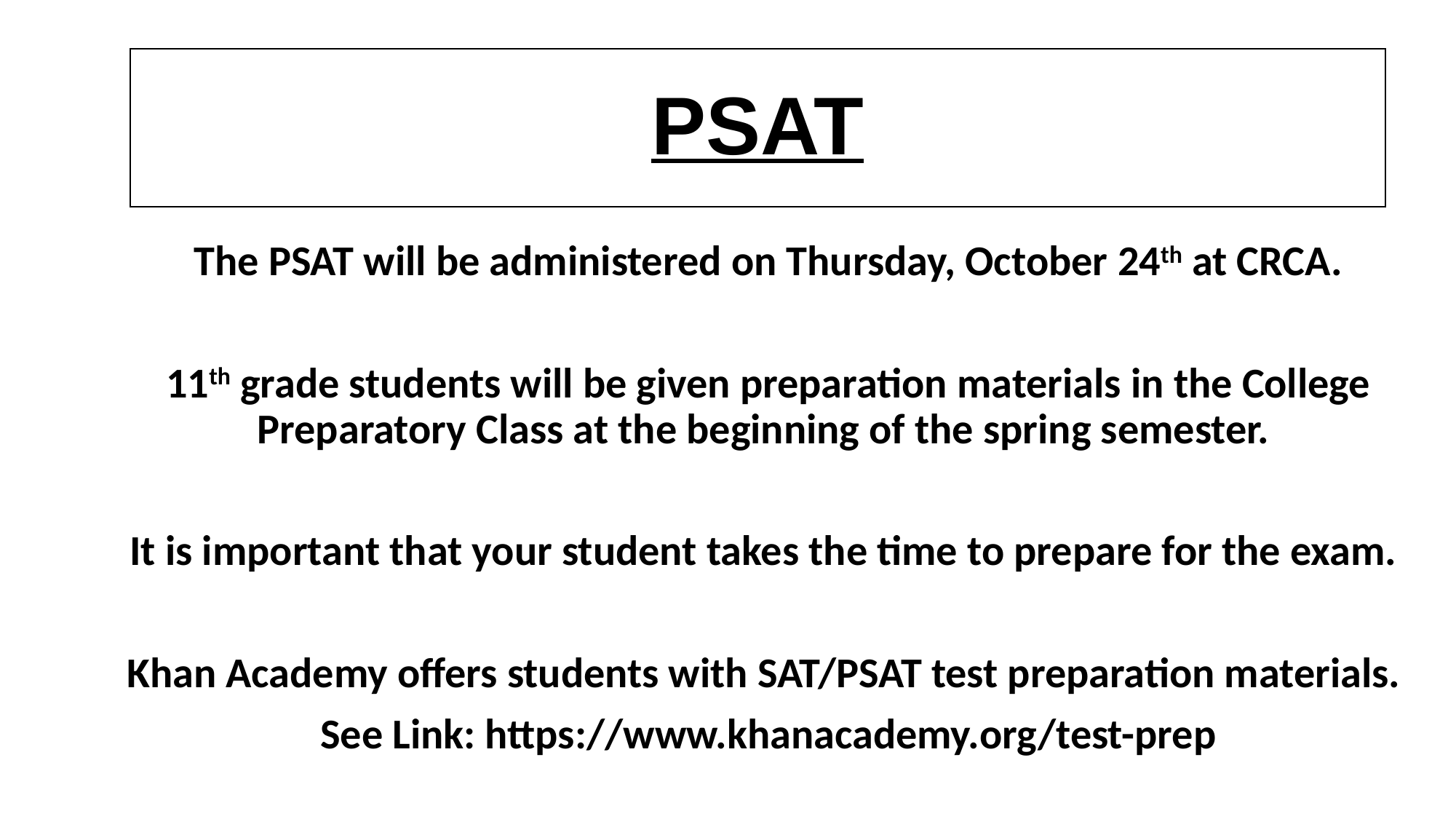

# PSAT
The PSAT will be administered on Thursday, October 24th at CRCA.

11th grade students will be given preparation materials in the College Preparatory Class at the beginning of the spring semester.

It is important that your student takes the time to prepare for the exam.

Khan Academy offers students with SAT/PSAT test preparation materials.
See Link: https://www.khanacademy.org/test-prep